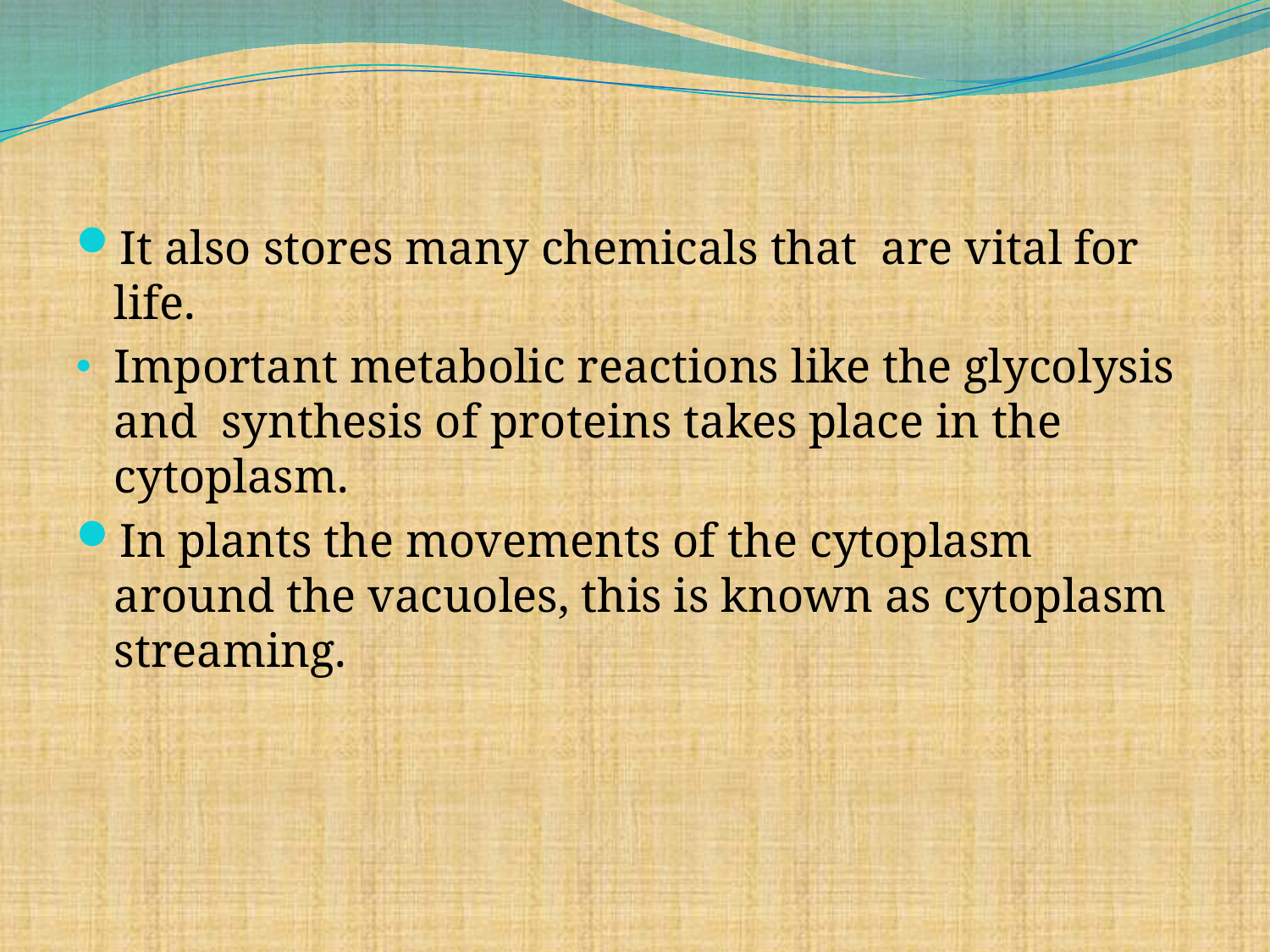

It also stores many chemicals that  are vital for life.
Important metabolic reactions like the glycolysis and  synthesis of proteins takes place in the cytoplasm.
In plants the movements of the cytoplasm around the vacuoles, this is known as cytoplasm streaming.